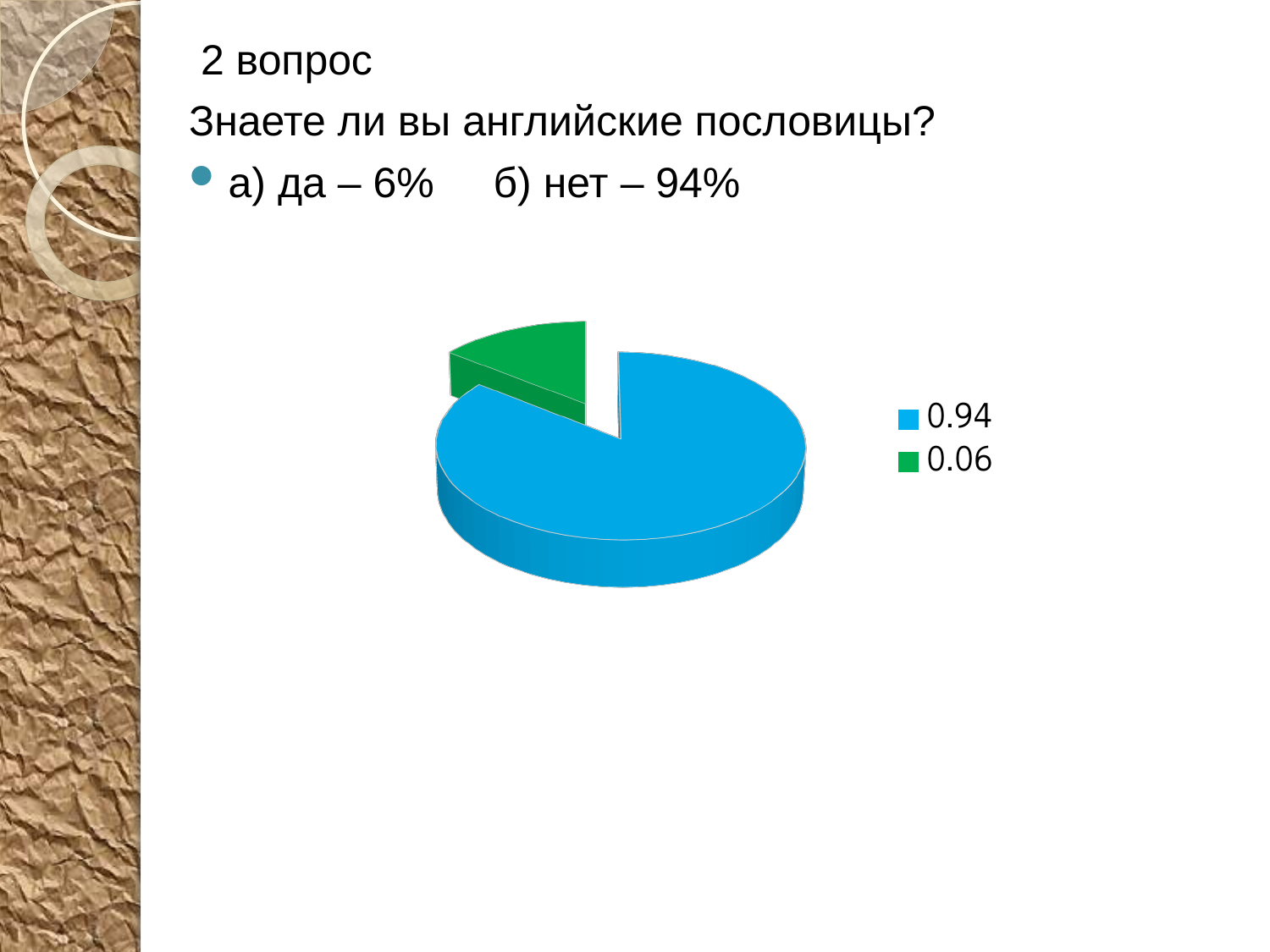

2 вопрос
Знаете ли вы английские пословицы?
а) да – 6%     б) нет – 94%

[unsupported chart]